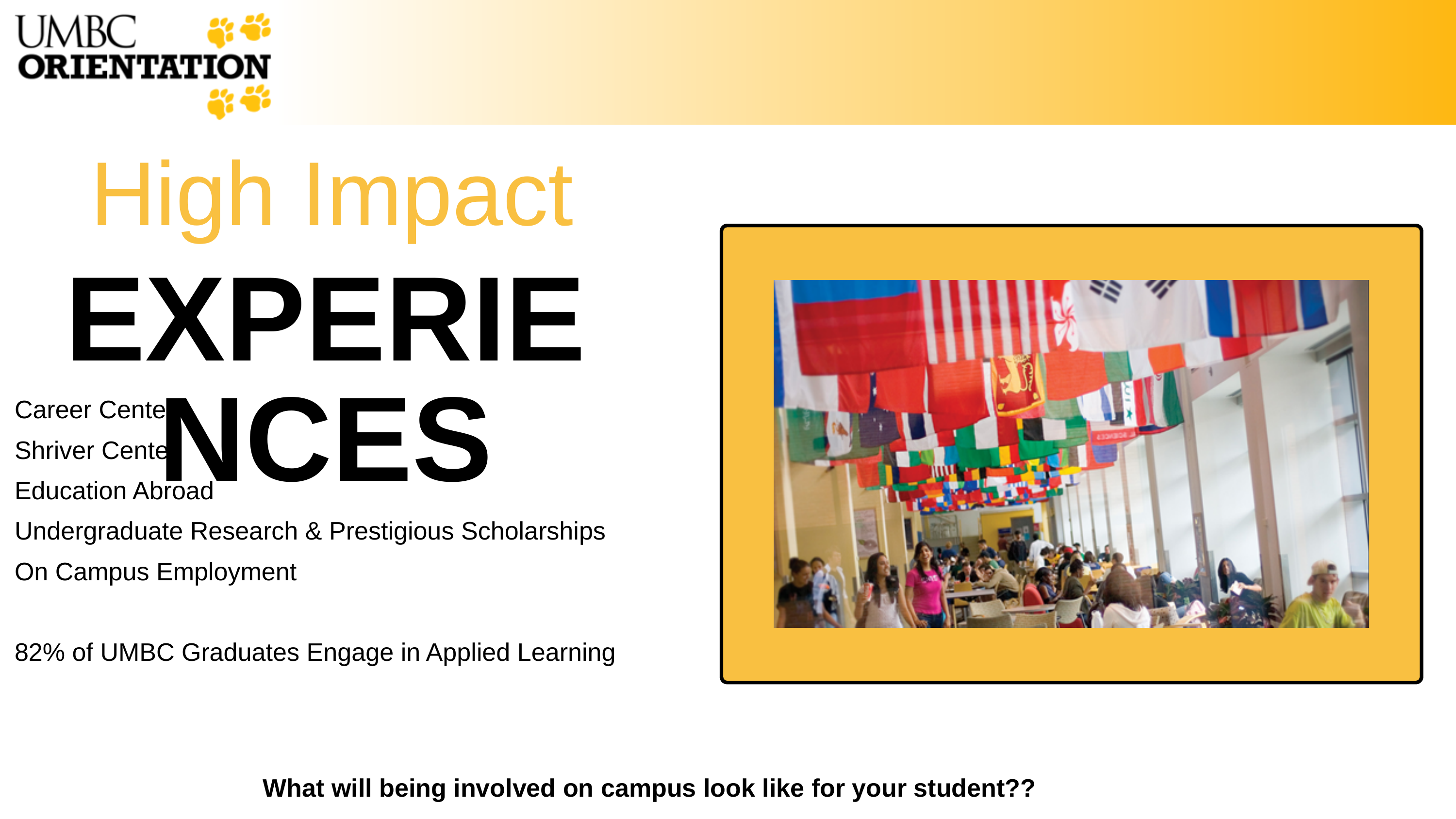

High Impact

EXPERIENCES

Career Center
Shriver Center
Education Abroad
Undergraduate Research & Prestigious Scholarships
On Campus Employment

82% of UMBC Graduates Engage in Applied Learning
What will being involved on campus look like for your student??